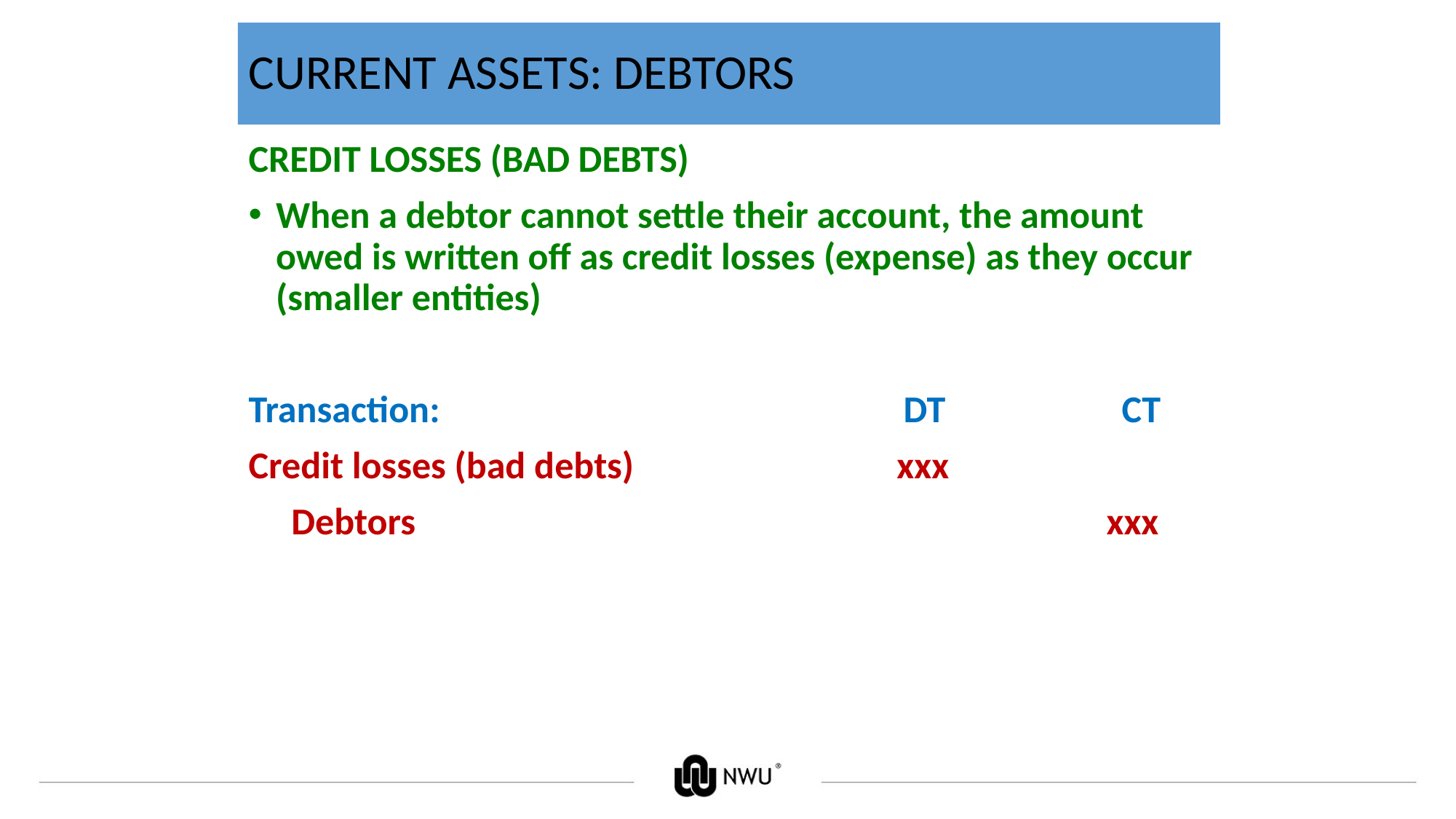

# CURRENT ASSETS: DEBTORS
CREDIT LOSSES (BAD DEBTS)
When a debtor cannot settle their account, the amount owed is written off as credit losses (expense) as they occur (smaller entities)

Transaction:					DT		CT
Credit losses (bad debts)             	            xxx
     Debtors     						           xxx